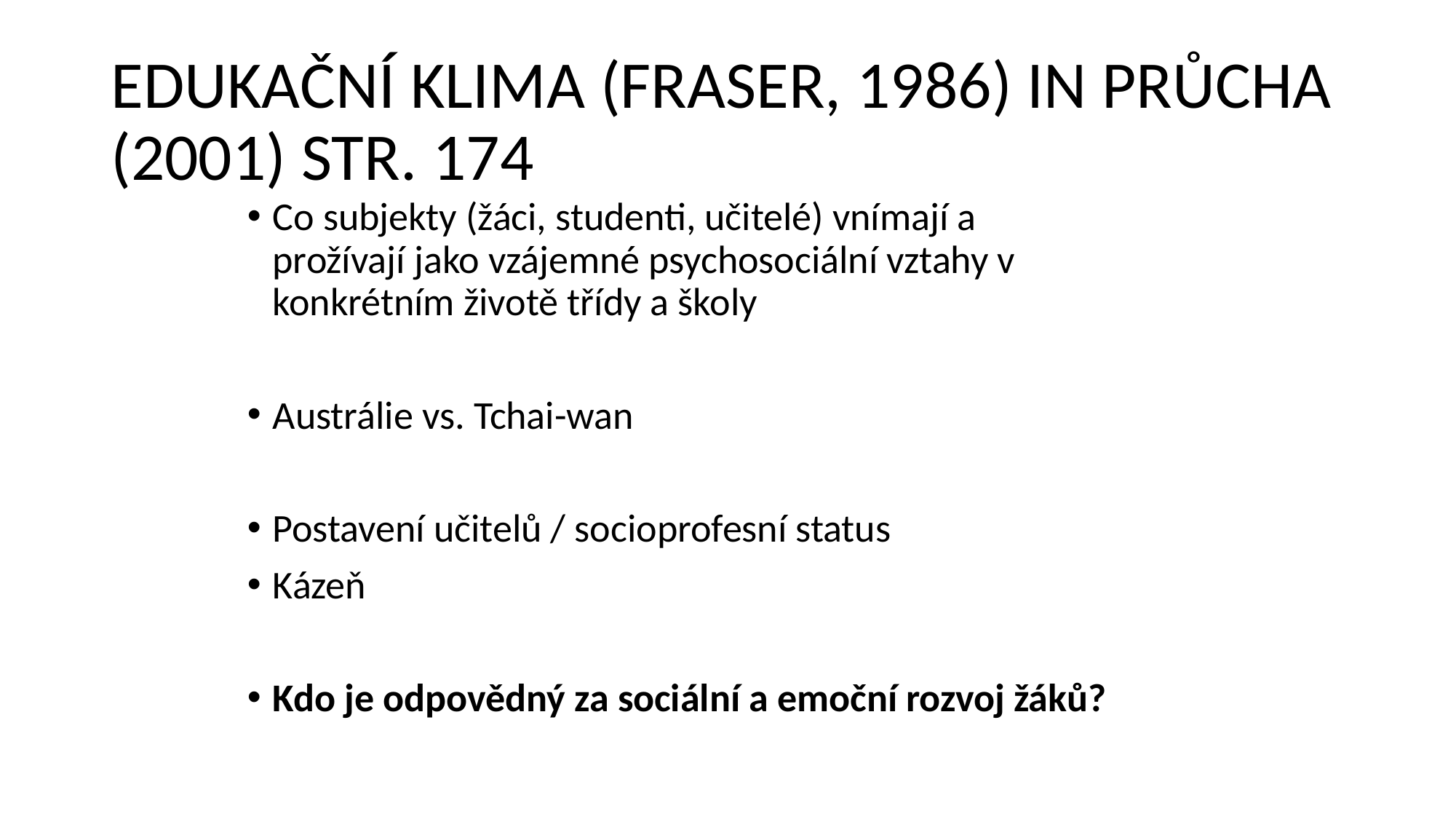

# EDUKAČNÍ KLIMA (FRASER, 1986) IN PRŮCHA (2001) STR. 174
Co subjekty (žáci, studenti, učitelé) vnímají a prožívají jako vzájemné psychosociální vztahy v konkrétním životě třídy a školy

Austrálie vs. Tchai-wan

Postavení učitelů / socioprofesní status
Kázeň

Kdo je odpovědný za sociální a emoční rozvoj žáků?